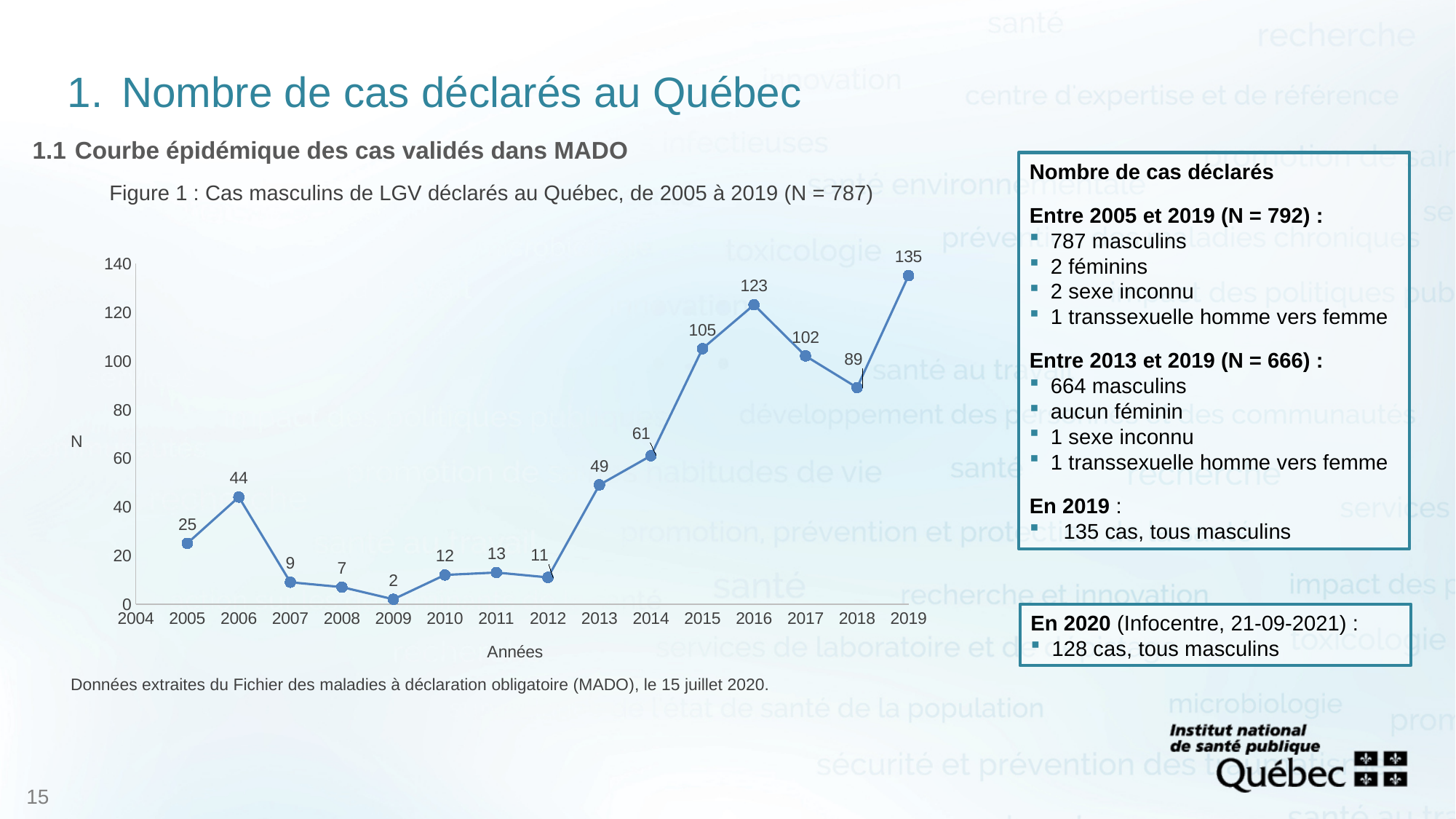

1.	 Nombre de cas déclarés au Québec
1.1 	Courbe épidémique des cas validés dans MADO
Nombre de cas déclarés
Entre 2005 et 2019 (N = 792) :
787 masculins
2 féminins
2 sexe inconnu
1 transsexuelle homme vers femme
Entre 2013 et 2019 (N = 666) :
664 masculins
aucun féminin
1 sexe inconnu
1 transsexuelle homme vers femme
En 2019 :
135 cas, tous masculins
Figure 1 : Cas masculins de LGV déclarés au Québec, de 2005 à 2019 (N = 787)

### Chart

| Category |  |
|---|---|
En 2020 (Infocentre, 21-09-2021) :
128 cas, tous masculins
Données extraites du Fichier des maladies à déclaration obligatoire (MADO), le 15 juillet 2020.
15